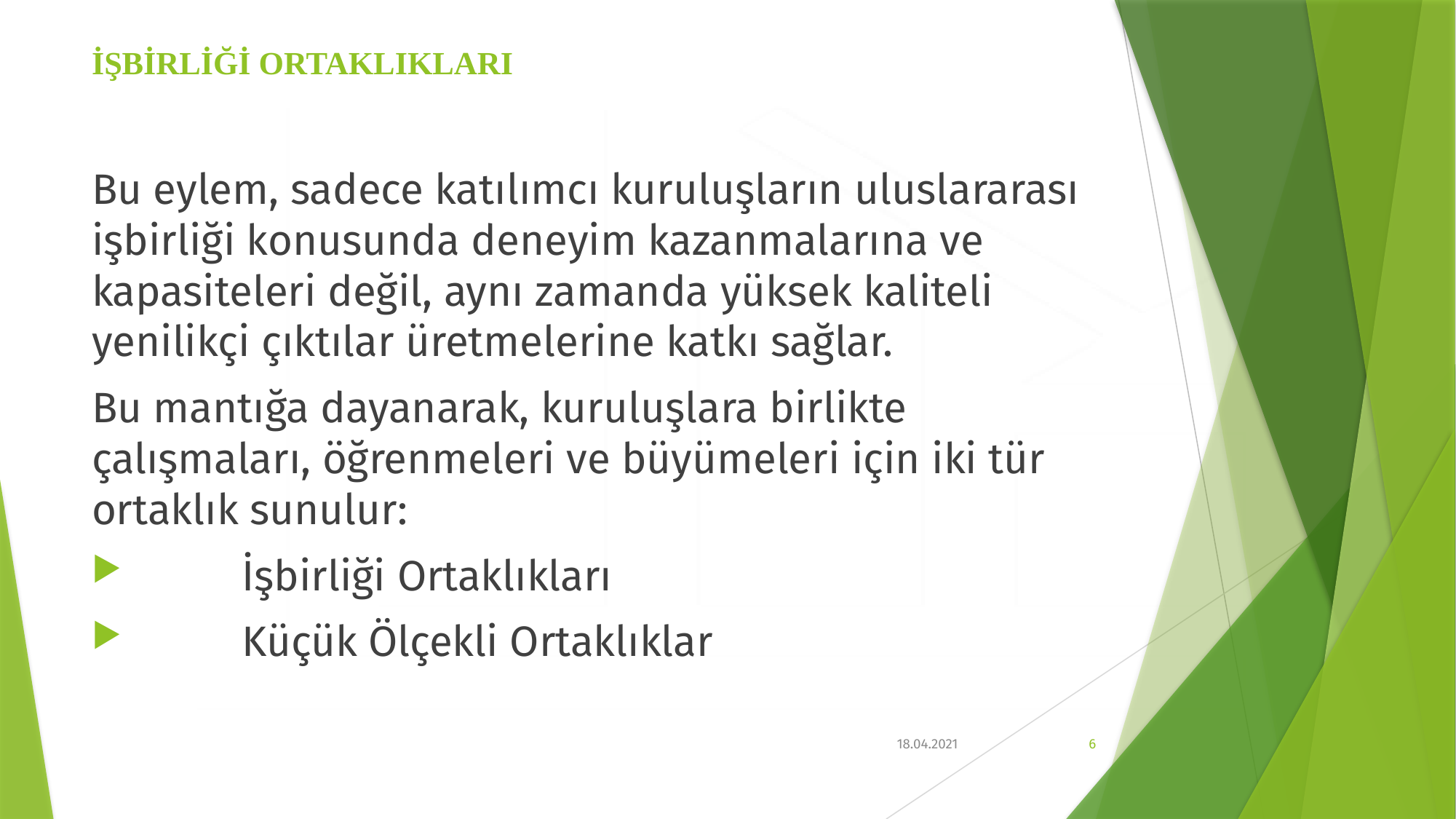

# İŞBİRLİĞİ ORTAKLIKLARI
Bu eylem, sadece katılımcı kuruluşların uluslararası işbirliği konusunda deneyim kazanmalarına ve kapasiteleri değil, aynı zamanda yüksek kaliteli yenilikçi çıktılar üretmelerine katkı sağlar.
Bu mantığa dayanarak, kuruluşlara birlikte çalışmaları, öğrenmeleri ve büyümeleri için iki tür ortaklık sunulur:
	İşbirliği Ortaklıkları
	Küçük Ölçekli Ortaklıklar

18.04.2021
6